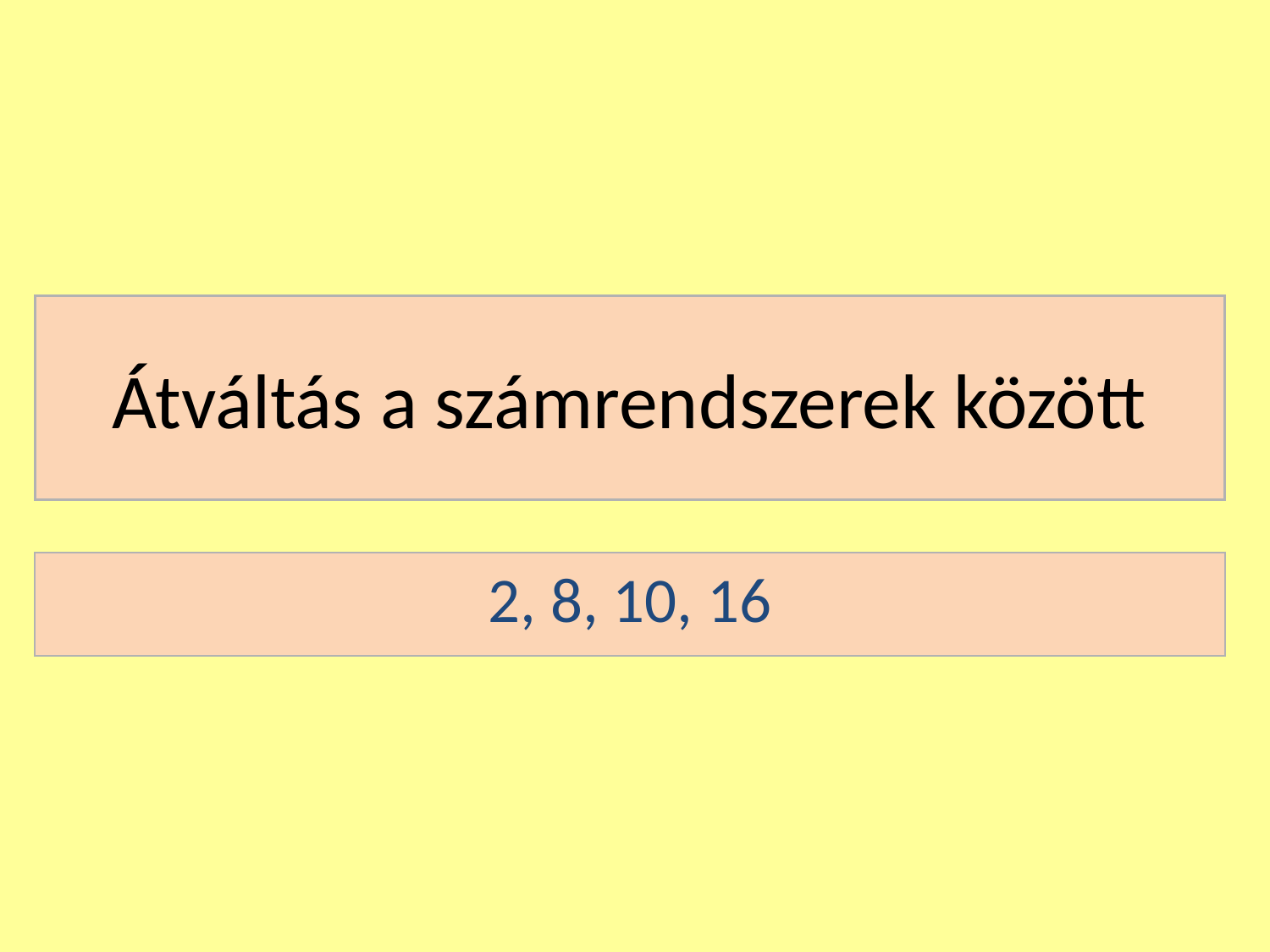

# Átváltás a számrendszerek között
2, 8, 10, 16